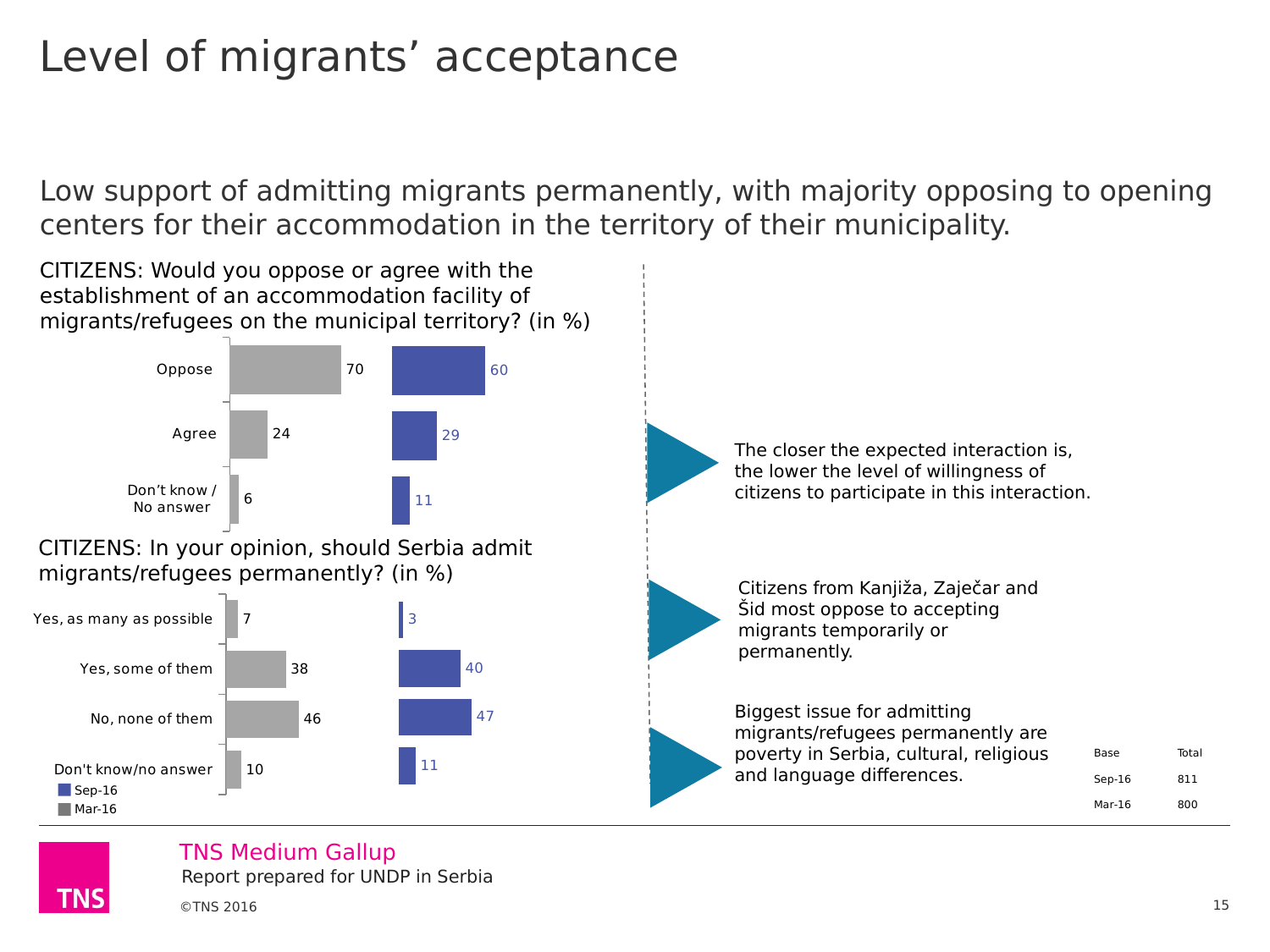

# Level of migrants’ acceptance
Low support of admitting migrants permanently, with majority opposing to opening centers for their accommodation in the territory of their municipality.
CITIZENS: Would you oppose or agree with the establishment of an accommodation facility of migrants/refugees on the municipal territory? (in %)

### Chart

| Category | Column2 |
|---|---|
| Oppose  | 70.41349241789429 |
| Agree | 23.8725932612527 |
| Don’t know / No answer | 5.713914320852863 |

### Chart

| Category | Column2 |
|---|---|
|  | 59.74091956112498 |
|  | 28.774236600652817 |
|  | 11.484843838222448 |
The closer the expected interaction is, the lower the level of willingness of citizens to participate in this interaction.
CITIZENS: In your opinion, should Serbia admit migrants/refugees permanently? (in %)

Citizens from Kanjiža, Zaječar and Šid most oppose to accepting migrants temporarily or permanently.

### Chart

| Category | Column2 |
|---|---|
| Yes, as many as possible | 7.333348179317818 |
| Yes, some of them | 37.524134732514526 |
| No, none of them | 45.6020961227623 |
| Don't know/no answer | 9.540420965405207 |

### Chart

| Category | Column3 |
|---|---|
| Yes, as many as possible | 2.899960532620523 |
| Yes, some of them | 39.58173934857806 |
| No, none of them | 46.63373241261569 |
| Don't know/no answer | 10.884567706186113 |
Biggest issue for admitting migrants/refugees permanently are poverty in Serbia, cultural, religious and language differences.

| Base | Total |
| --- | --- |
| Sep-16 | 811 |
| Mar-16 | 800 |
Sep-16

Mar-16

15